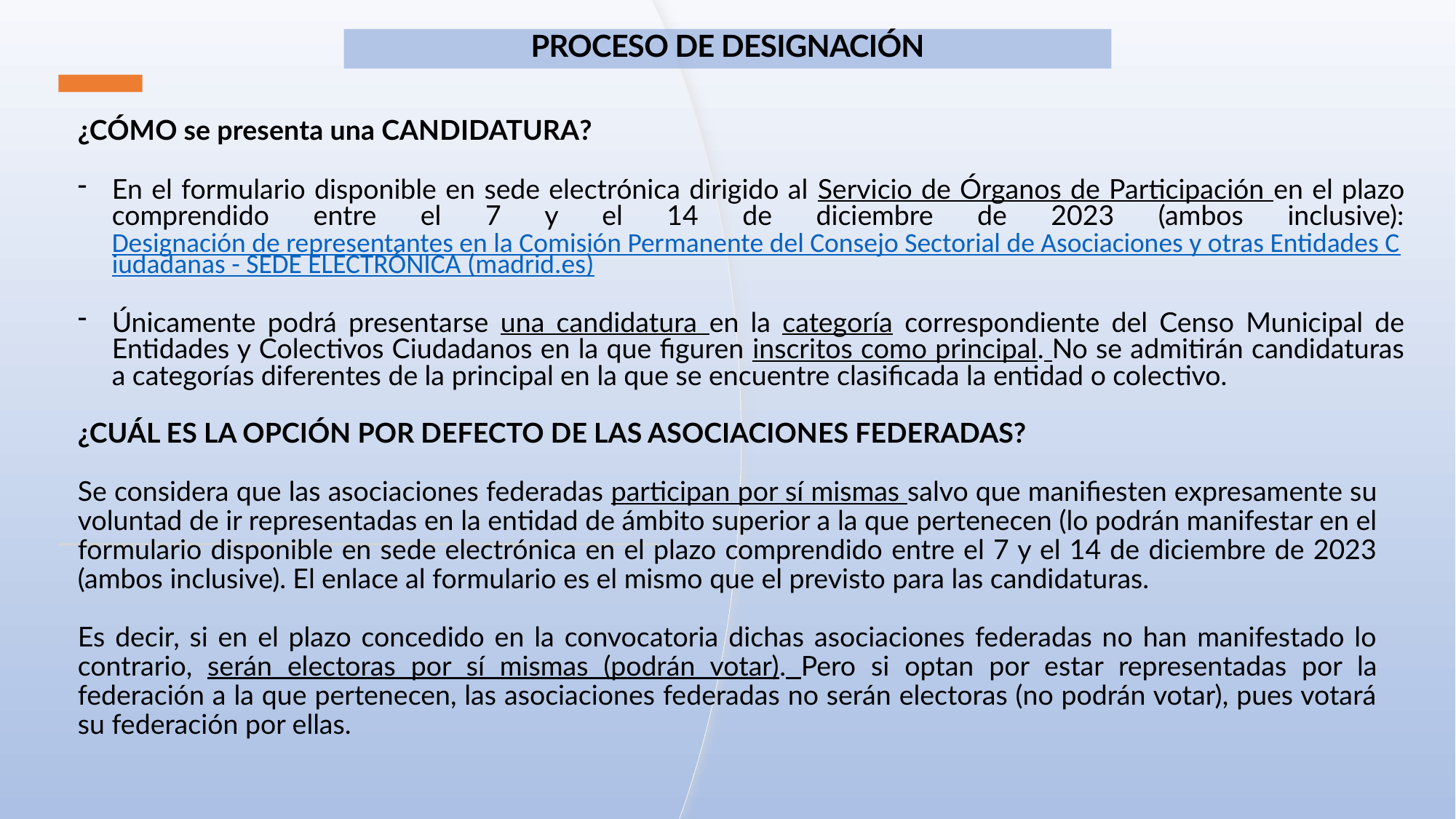

PROCESO DE DESIGNACIÓN

¿CÓMO se presenta una CANDIDATURA?
En el formulario disponible en sede electrónica dirigido al Servicio de Órganos de Participación en el plazo comprendido entre el 7 y el 14 de diciembre de 2023 (ambos inclusive): Designación de representantes en la Comisión Permanente del Consejo Sectorial de Asociaciones y otras Entidades Ciudadanas - SEDE ELECTRÓNICA (madrid.es)
Únicamente podrá presentarse una candidatura en la categoría correspondiente del Censo Municipal de Entidades y Colectivos Ciudadanos en la que figuren inscritos como principal. No se admitirán candidaturas a categorías diferentes de la principal en la que se encuentre clasificada la entidad o colectivo.
¿CUÁL ES LA OPCIÓN POR DEFECTO DE LAS ASOCIACIONES FEDERADAS?
Se considera que las asociaciones federadas participan por sí mismas salvo que manifiesten expresamente su voluntad de ir representadas en la entidad de ámbito superior a la que pertenecen (lo podrán manifestar en el formulario disponible en sede electrónica en el plazo comprendido entre el 7 y el 14 de diciembre de 2023 (ambos inclusive). El enlace al formulario es el mismo que el previsto para las candidaturas.
Es decir, si en el plazo concedido en la convocatoria dichas asociaciones federadas no han manifestado lo contrario, serán electoras por sí mismas (podrán votar). Pero si optan por estar representadas por la federación a la que pertenecen, las asociaciones federadas no serán electoras (no podrán votar), pues votará su federación por ellas.
#